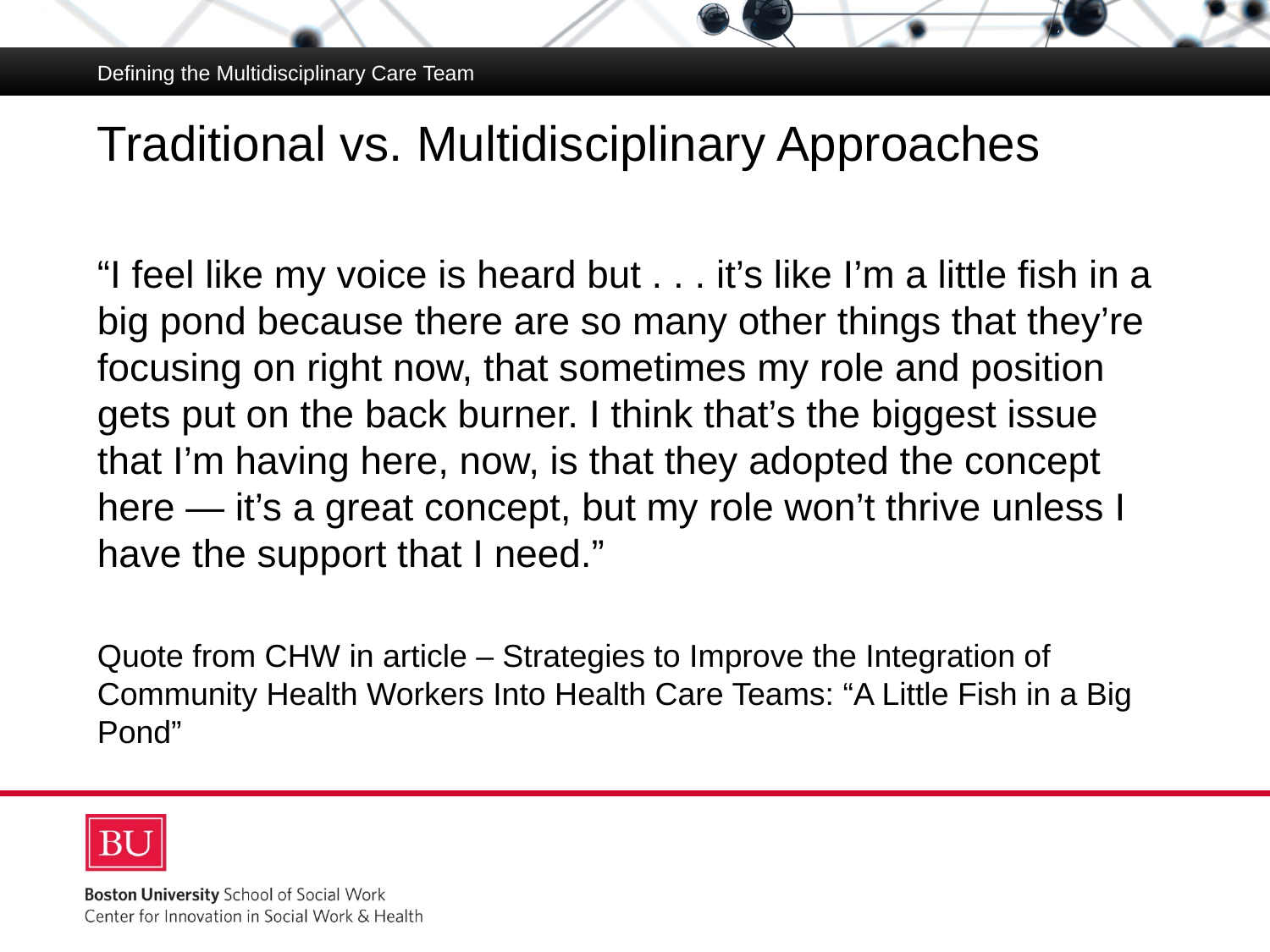

Defining the Multidisciplinary Care Team
# Traditional vs. Multidisciplinary Approaches
“I feel like my voice is heard but . . . it’s like I’m a little fish in a big pond because there are so many other things that they’re focusing on right now, that sometimes my role and position gets put on the back burner. I think that’s the biggest issue that I’m having here, now, is that they adopted the concept here — it’s a great concept, but my role won’t thrive unless I have the support that I need.”

Quote from CHW in article – Strategies to Improve the Integration of Community Health Workers Into Health Care Teams: “A Little Fish in a Big Pond”